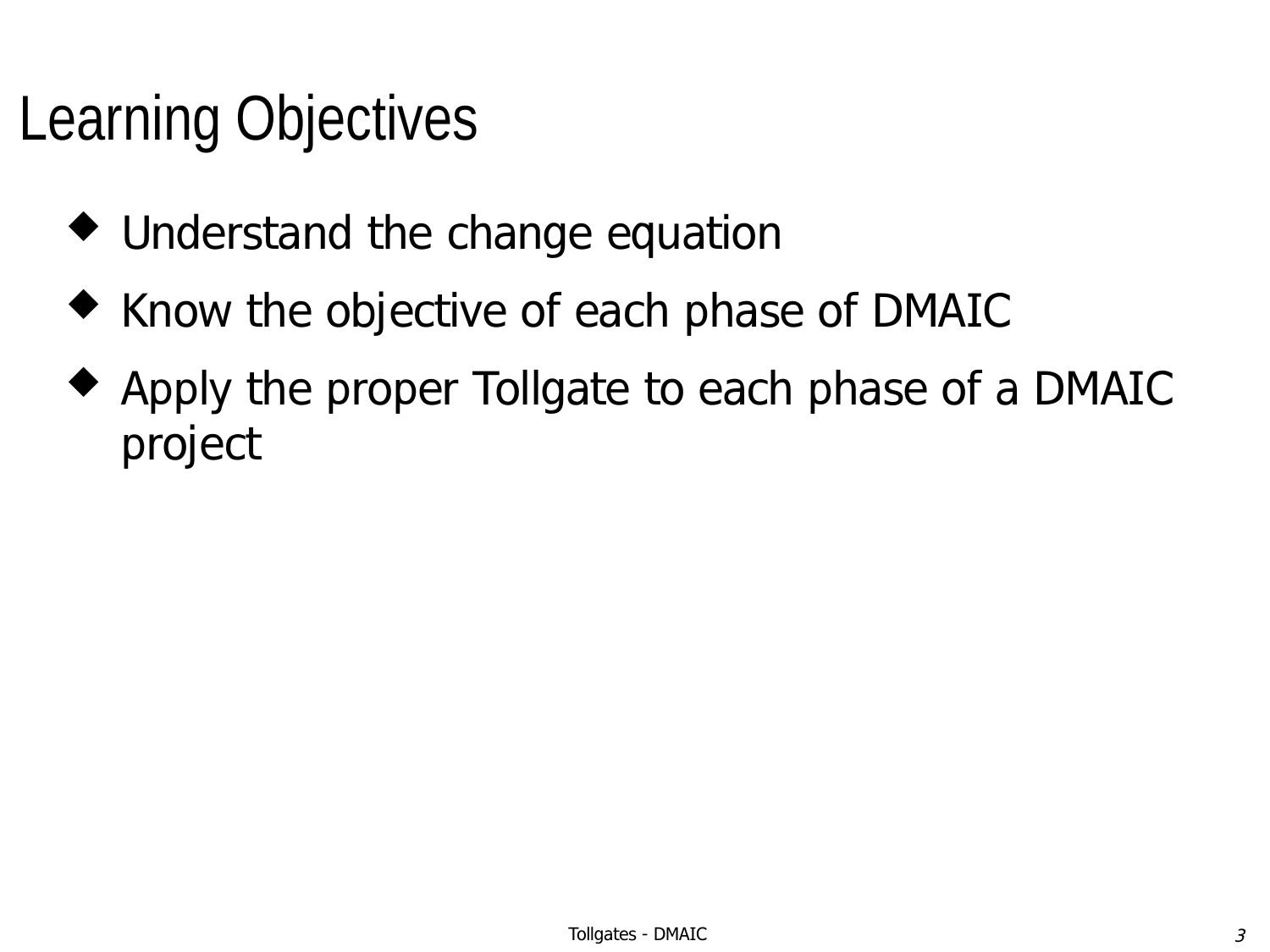

# Learning Objectives
Understand the change equation
Know the objective of each phase of DMAIC
Apply the proper Tollgate to each phase of a DMAIC project
Tollgates - DMAIC
3